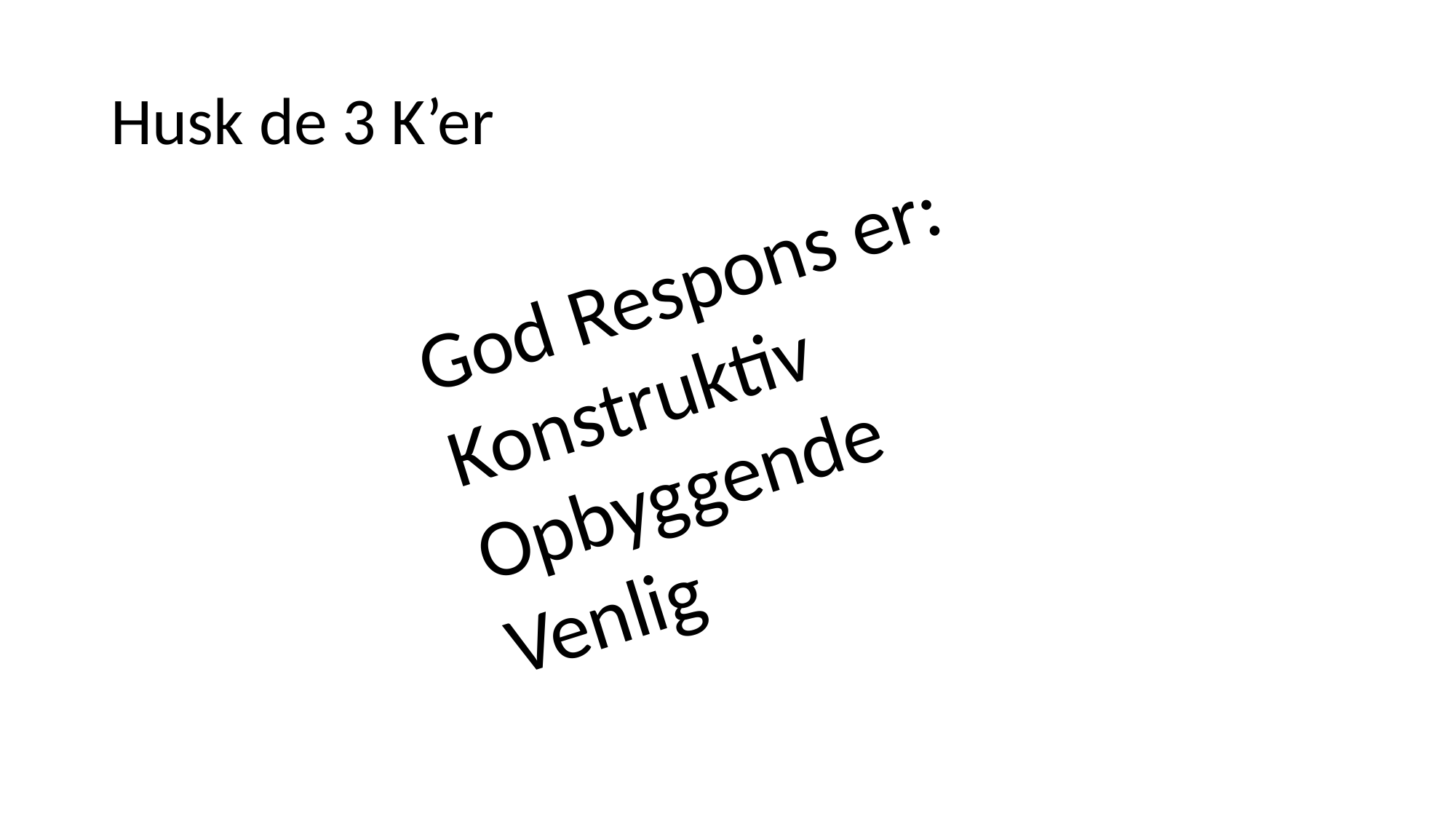

# Husk de 3 K’er

God Respons er:
Konstruktiv
Opbyggende
Venlig